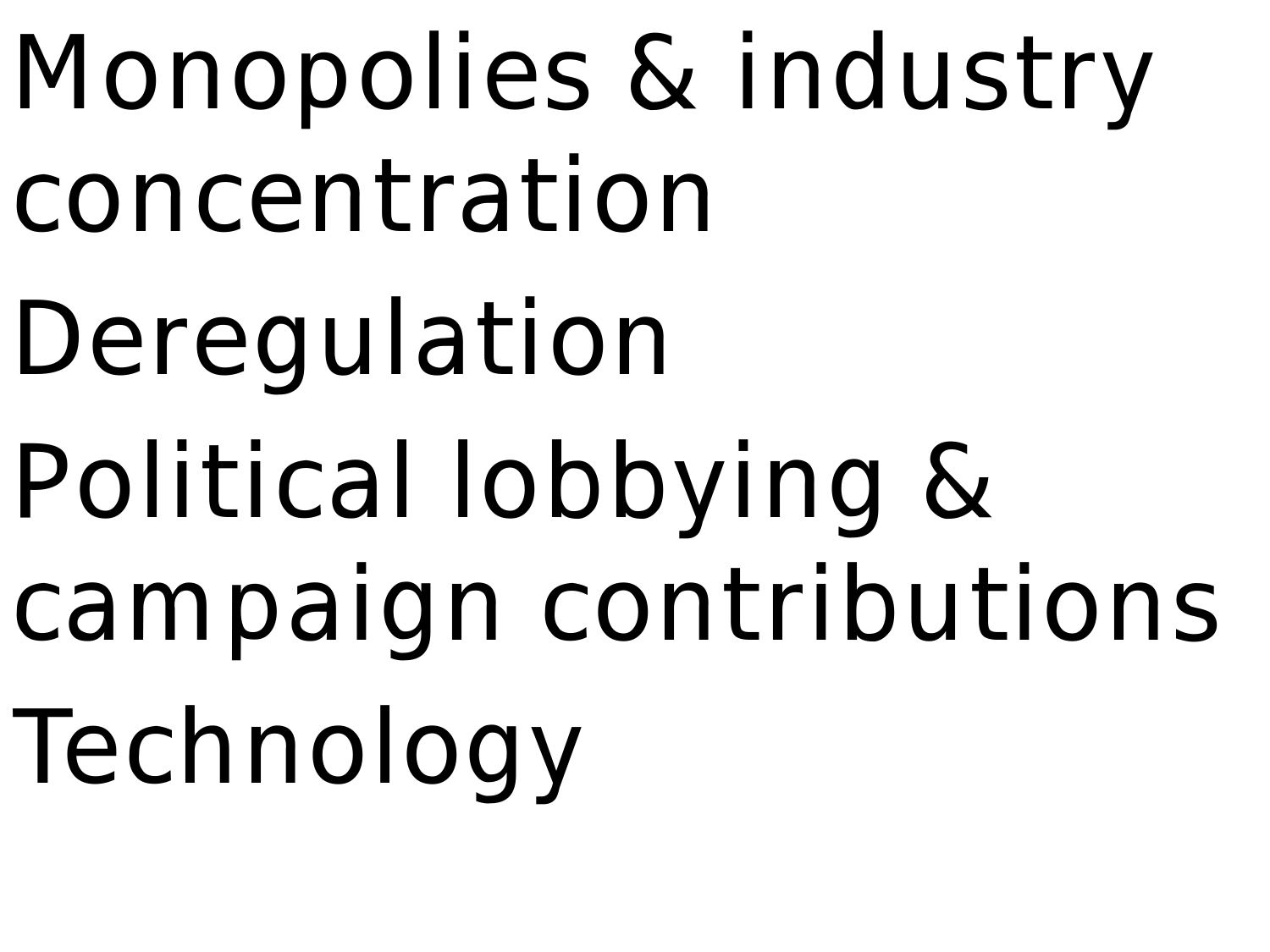

Monopolies & industry concentration
Deregulation
Political lobbying & campaign contributions
Technology